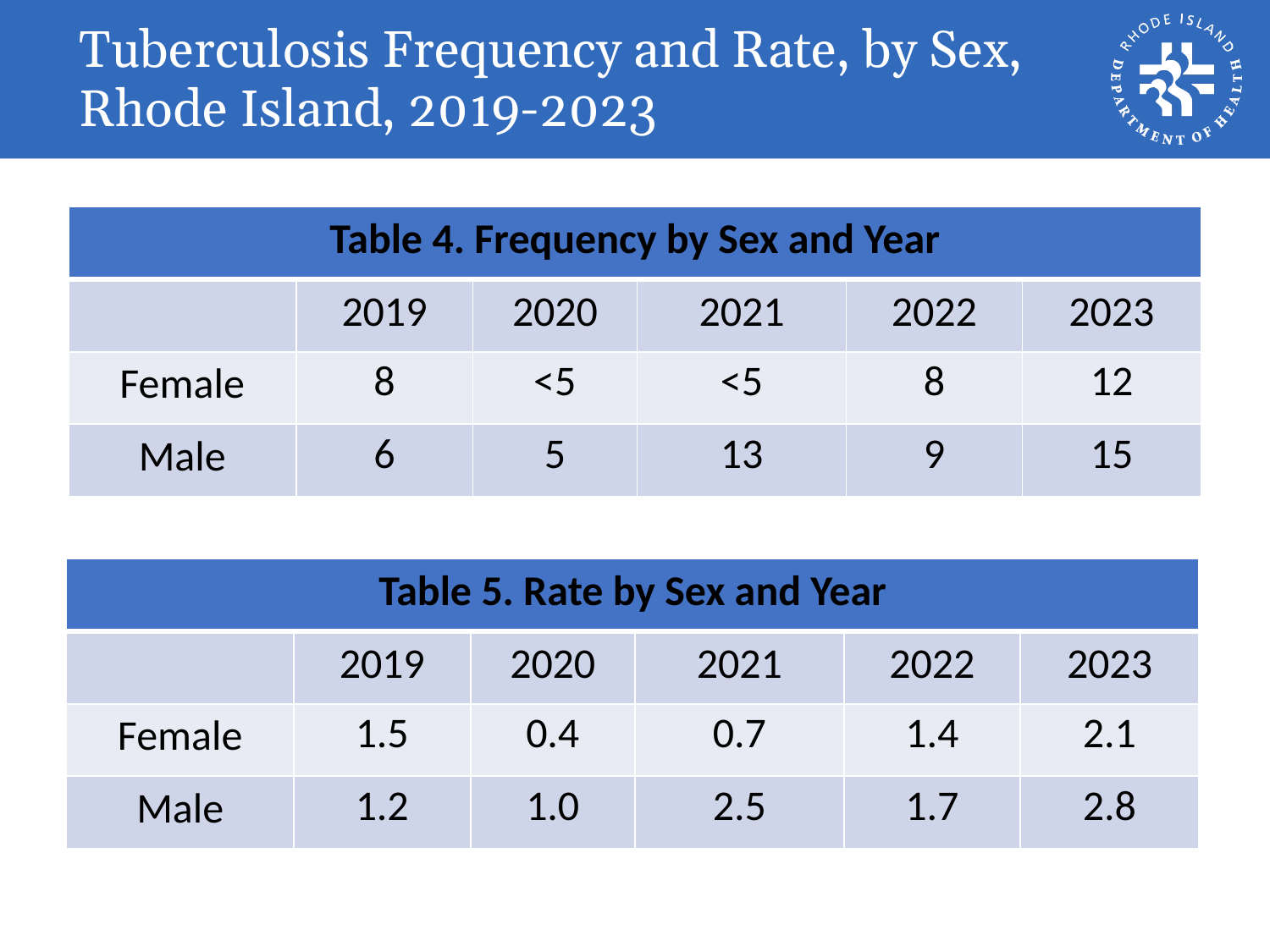

# Tuberculosis Frequency and Rate, by Sex, Rhode Island, 2019-2023
| Table 4. Frequency by Sex and Year |  |  |  |  |  |
| --- | --- | --- | --- | --- | --- |
|  | 2019 | 2020 | 2021 | 2022 | 2023 |
| Female | 8 | <5 | <5 | 8 | 12 |
| Male | 6 | 5 | 13 | 9 | 15 |
| Table 5. Rate by Sex and Year |  |  |  |  |  |
| --- | --- | --- | --- | --- | --- |
|  | 2019 | 2020 | 2021 | 2022 | 2023 |
| Female | 1.5 | 0.4 | 0.7 | 1.4 | 2.1 |
| Male | 1.2 | 1.0 | 2.5 | 1.7 | 2.8 |